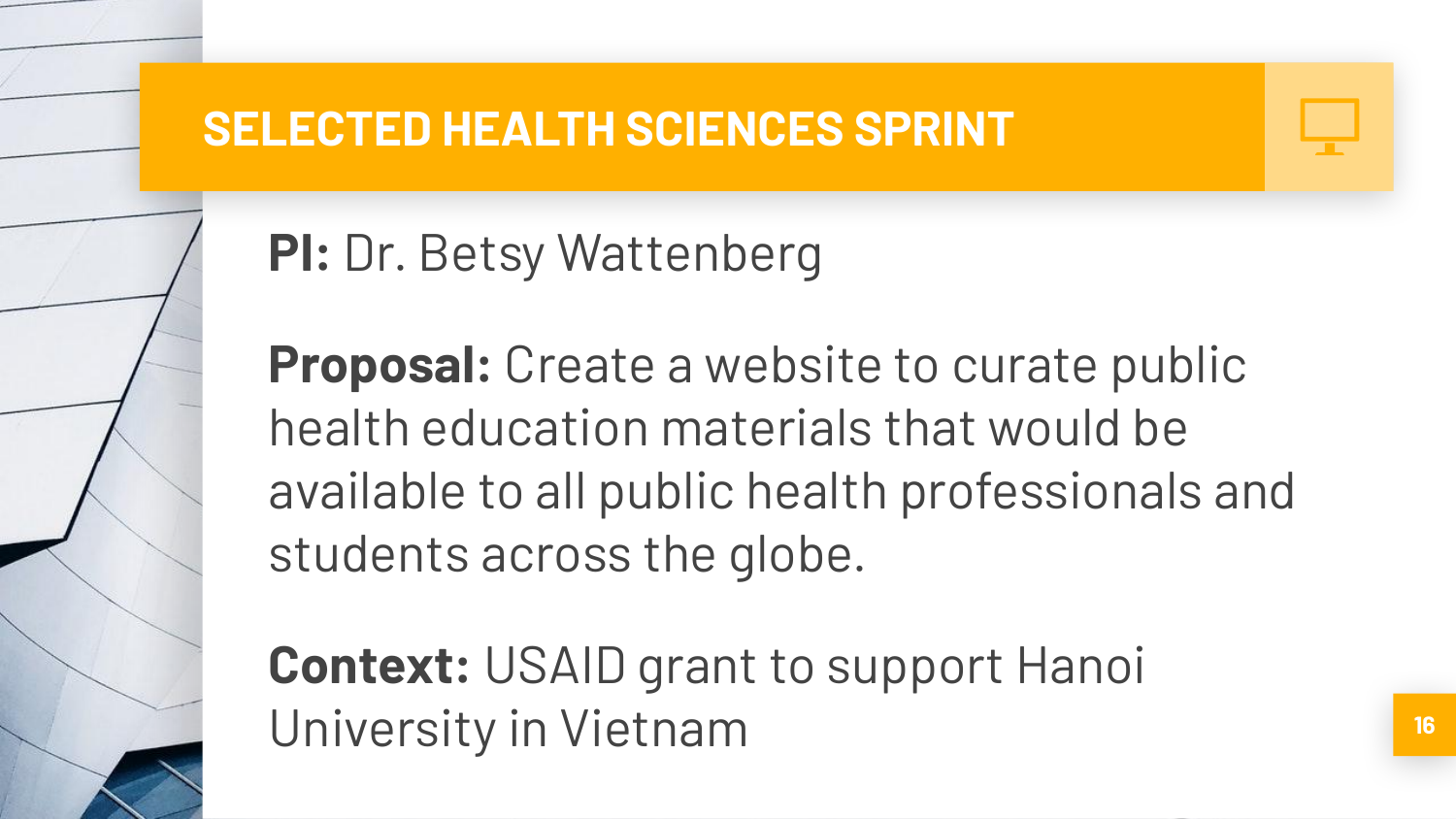

# SELECTED HEALTH SCIENCES SPRINT

PI: Dr. Betsy Wattenberg

Proposal: Create a website to curate public health education materials that would be available to all public health professionals and students across the globe.

Context: USAID grant to support Hanoi University in Vietnam
16